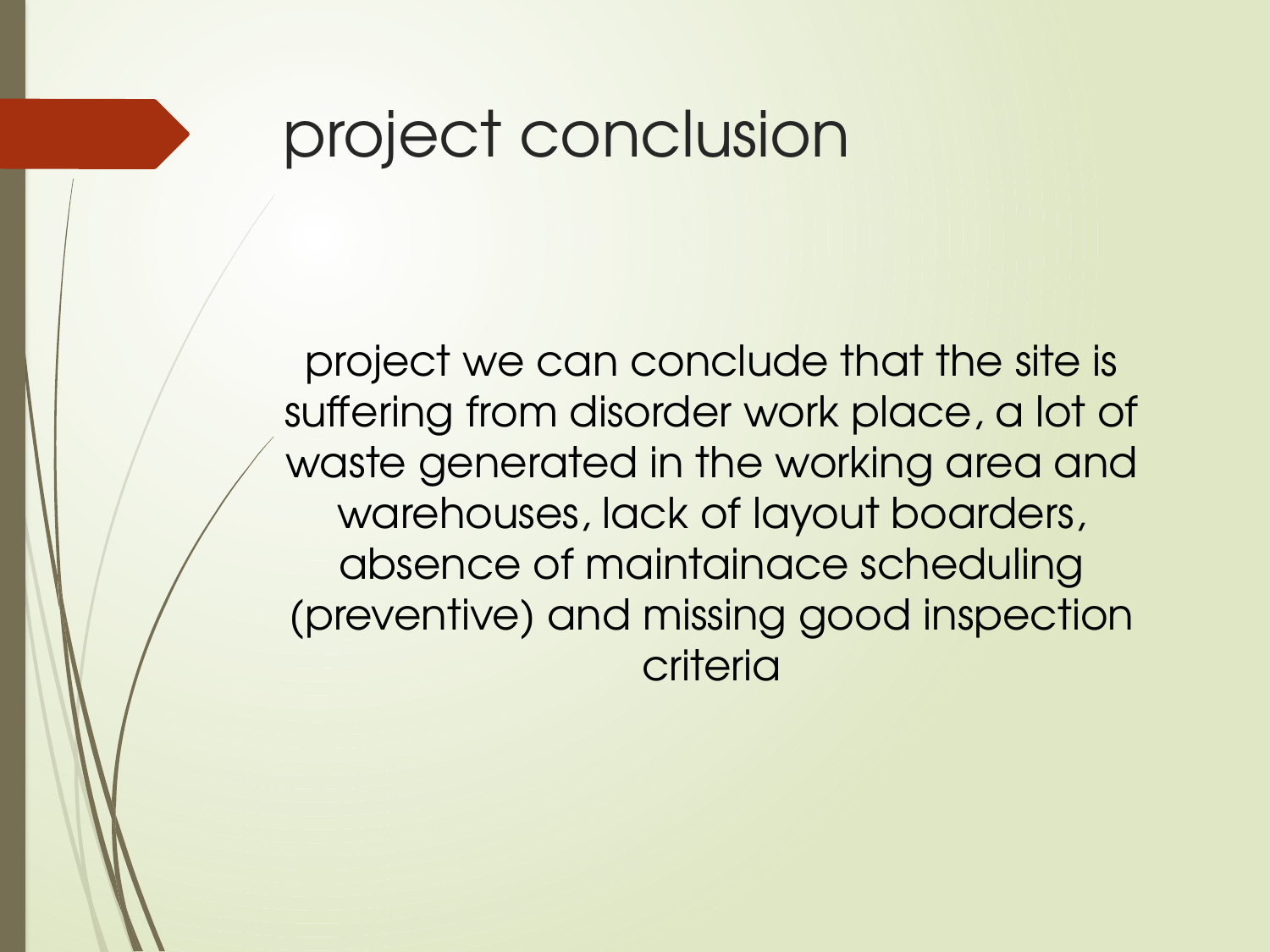

# project conclusion
project we can conclude that the site is suffering from disorder work place, a lot of waste generated in the working area and warehouses, lack of layout boarders, absence of maintainace scheduling (preventive) and missing good inspection criteria